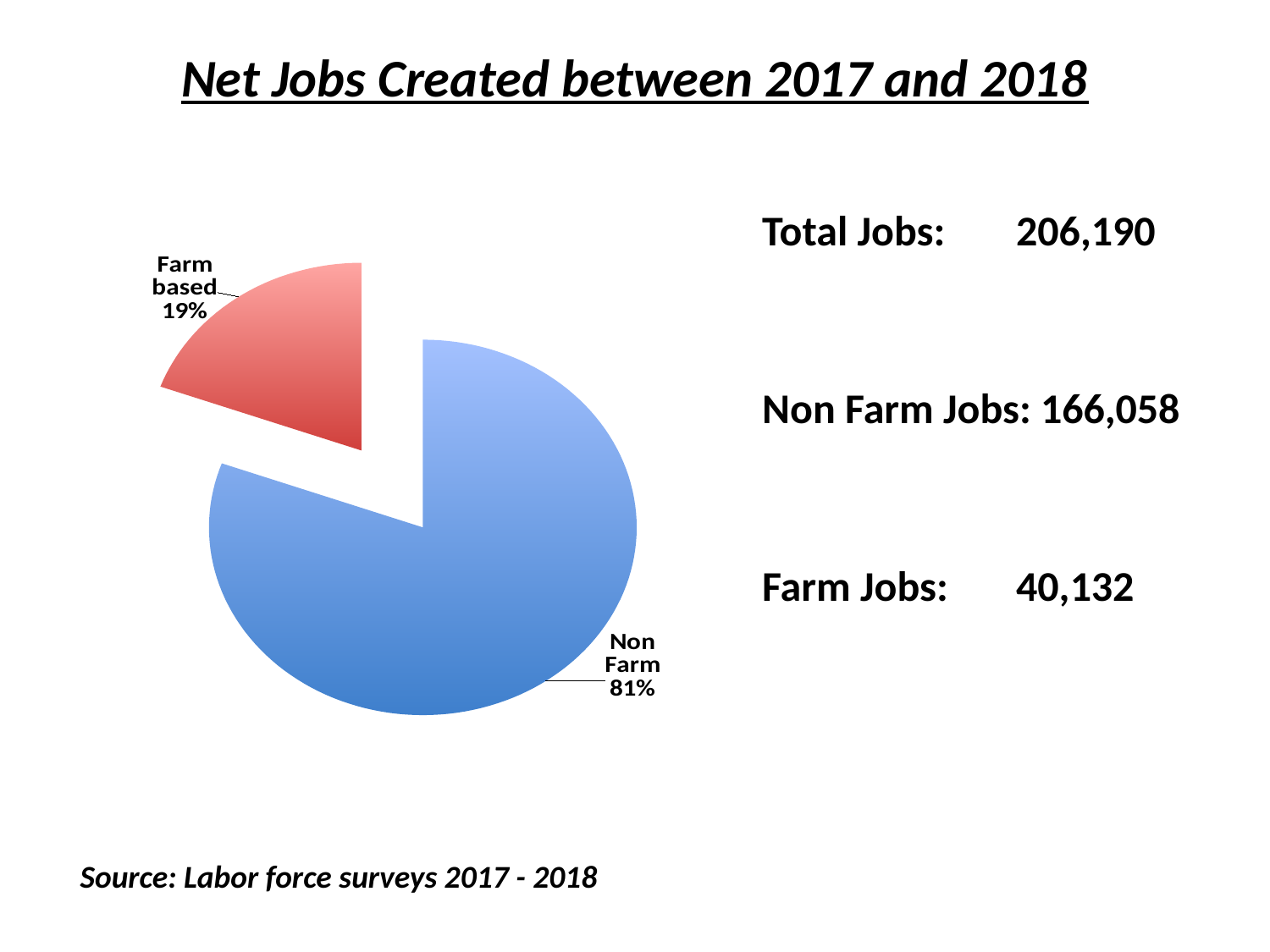

# Net Jobs Created between 2017 and 2018
Total Jobs: 	206,190

Non Farm Jobs: 166,058

Farm Jobs: 	40,132

### Chart

| Category |  |
|---|---|
| Non Farm | 166058.0 |
| Farm based | 40132.0 |
Source: Labor force surveys 2017 - 2018